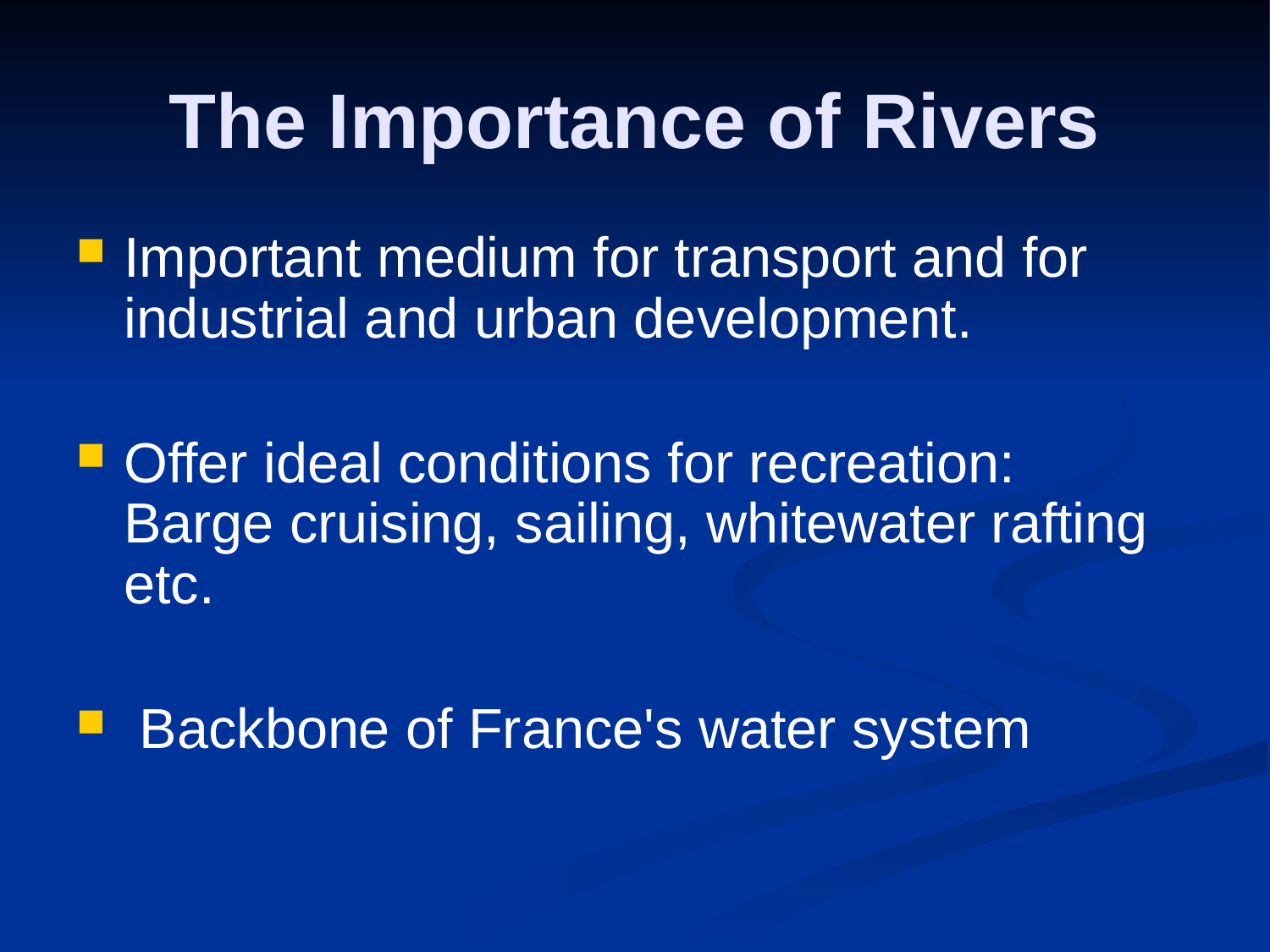

# The Importance of Rivers
Important medium for transport and for industrial and urban development.

Offer ideal conditions for recreation: Barge cruising, sailing, whitewater rafting etc.

 Backbone of France's water system